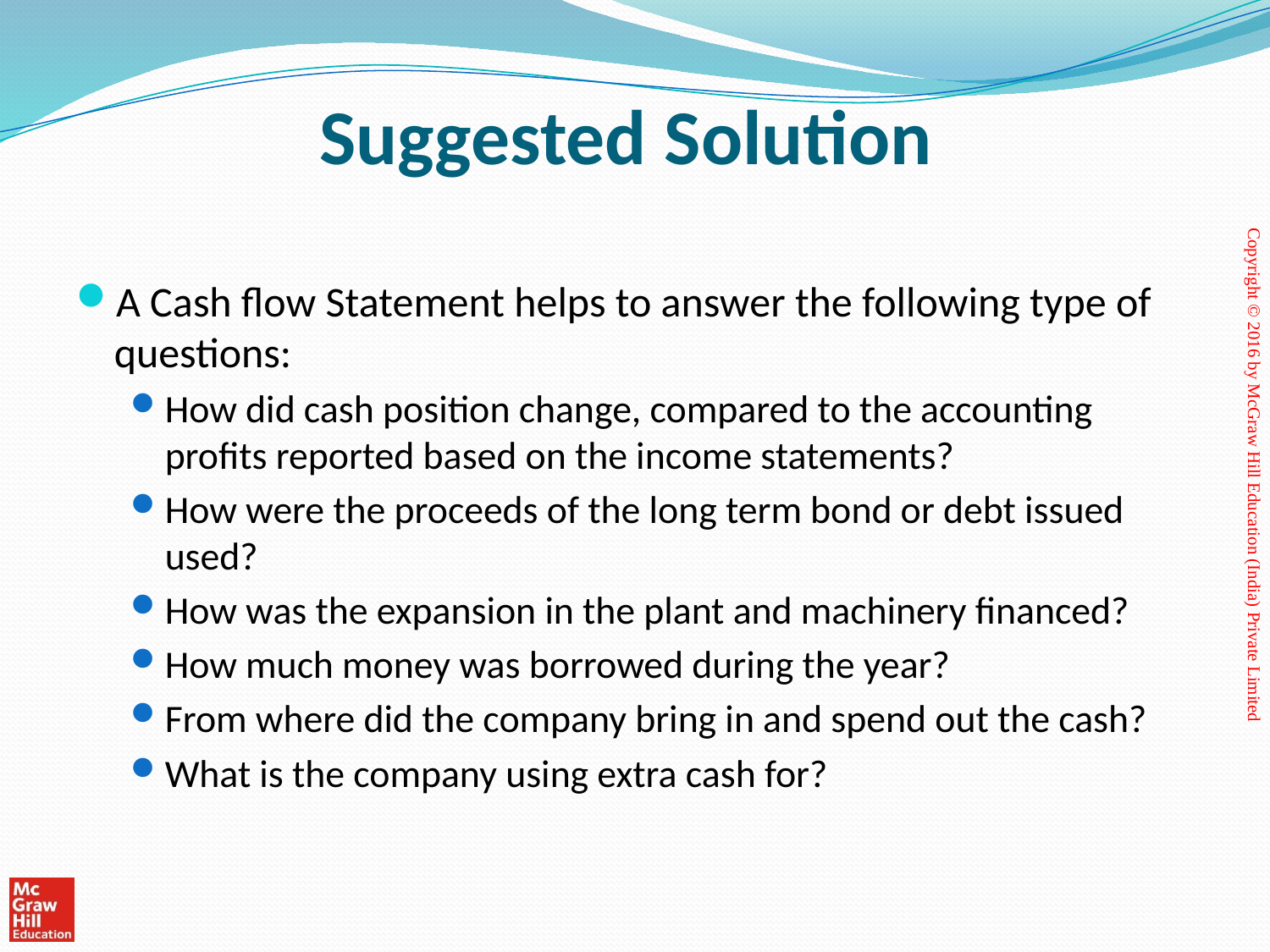

# Suggested Solution
A Cash flow Statement helps to answer the following type of questions:
How did cash position change, compared to the accounting profits reported based on the income statements?
How were the proceeds of the long term bond or debt issued used?
How was the expansion in the plant and machinery financed?
How much money was borrowed during the year?
From where did the company bring in and spend out the cash?
What is the company using extra cash for?